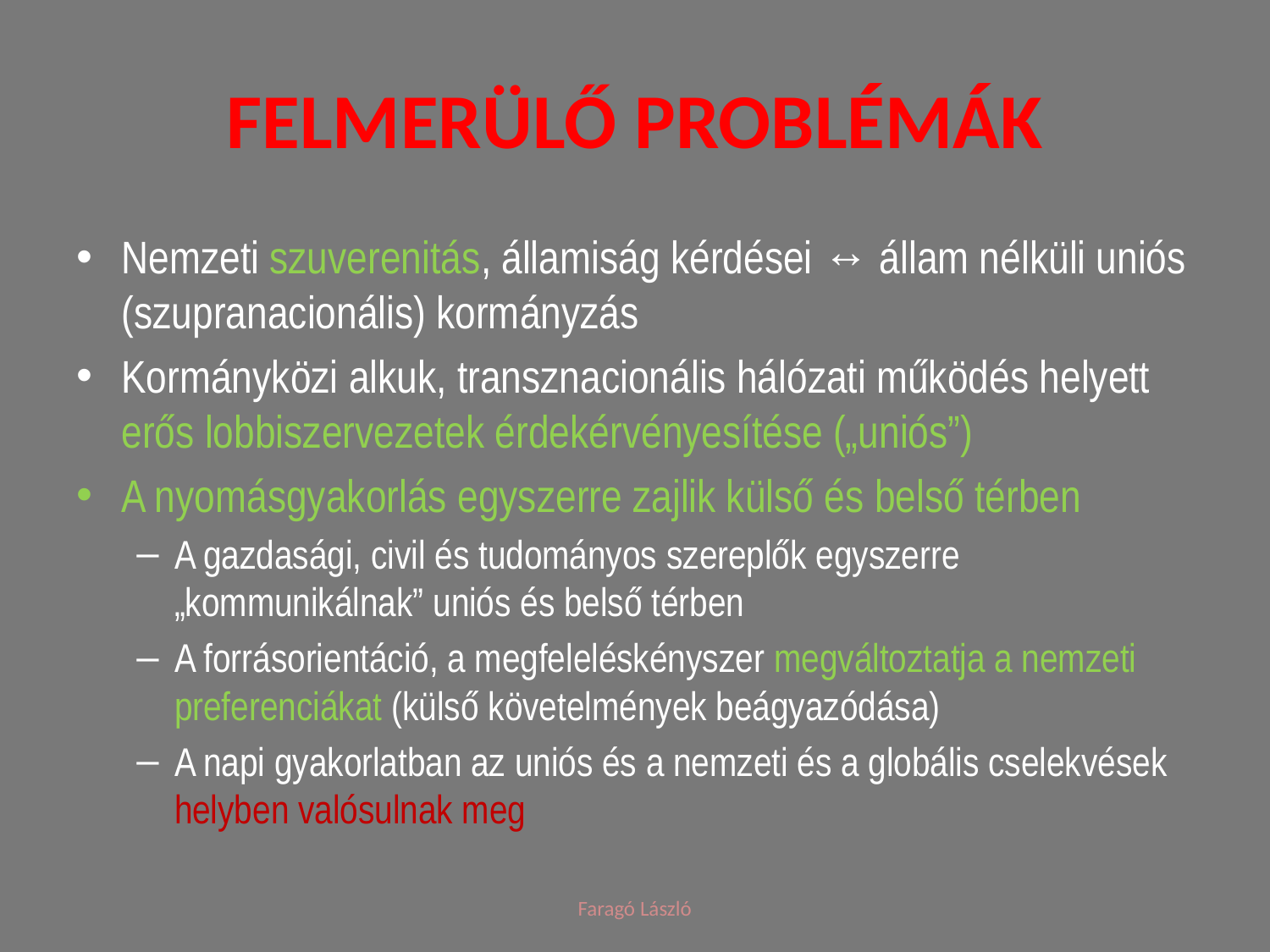

# Felmerülő problémák
Nemzeti szuverenitás, államiság kérdései ↔ állam nélküli uniós (szupranacionális) kormányzás
Kormányközi alkuk, transznacionális hálózati működés helyett erős lobbiszervezetek érdekérvényesítése („uniós”)
A nyomásgyakorlás egyszerre zajlik külső és belső térben
A gazdasági, civil és tudományos szereplők egyszerre „kommunikálnak” uniós és belső térben
A forrásorientáció, a megfeleléskényszer megváltoztatja a nemzeti preferenciákat (külső követelmények beágyazódása)
A napi gyakorlatban az uniós és a nemzeti és a globális cselekvések helyben valósulnak meg

Faragó László